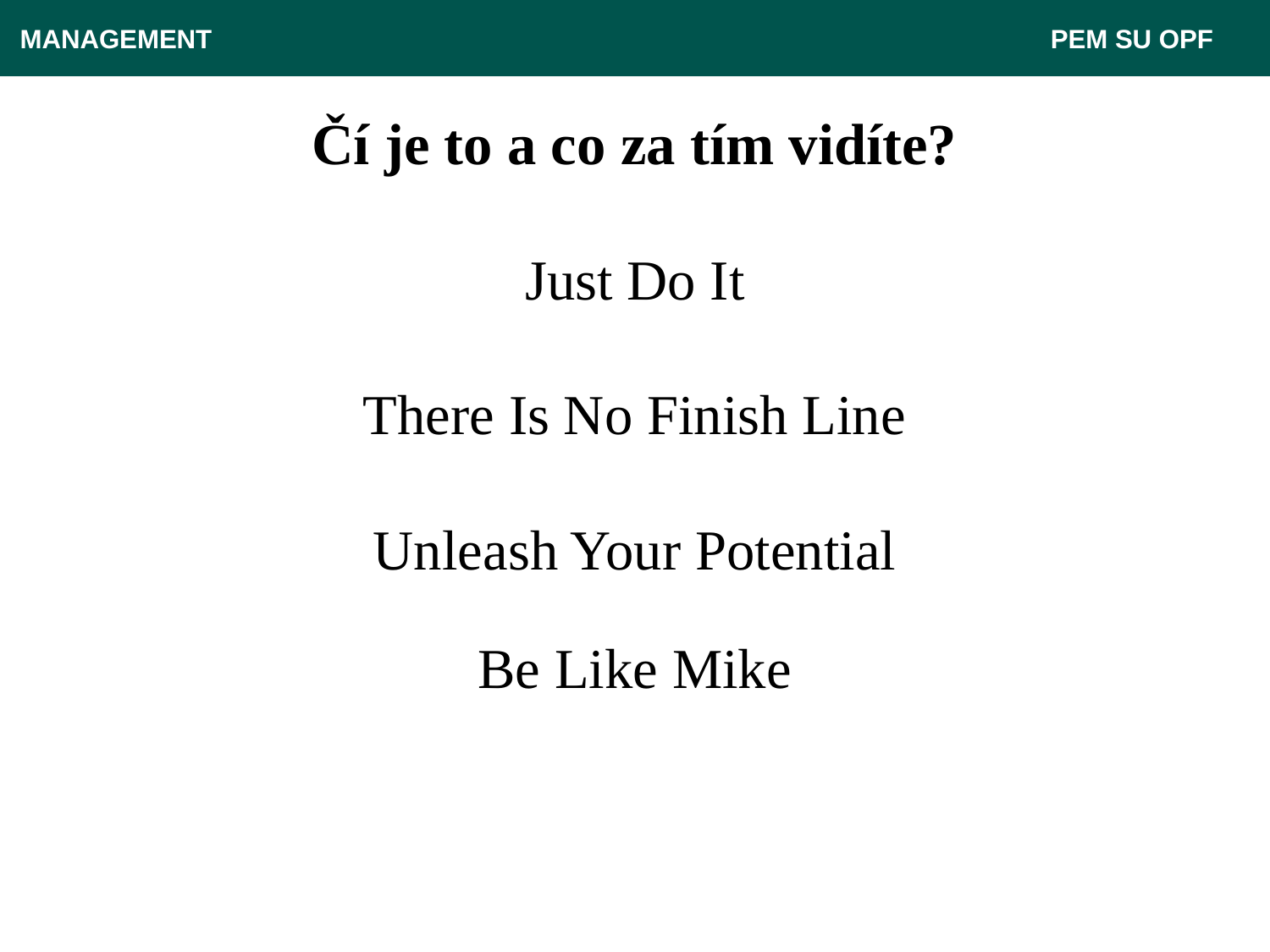

MANAGEMENT 							   PEM SU OPF
# Čí je to a co za tím vidíte?

Just Do It

There Is No Finish Line

Unleash Your Potential

Be Like Mike